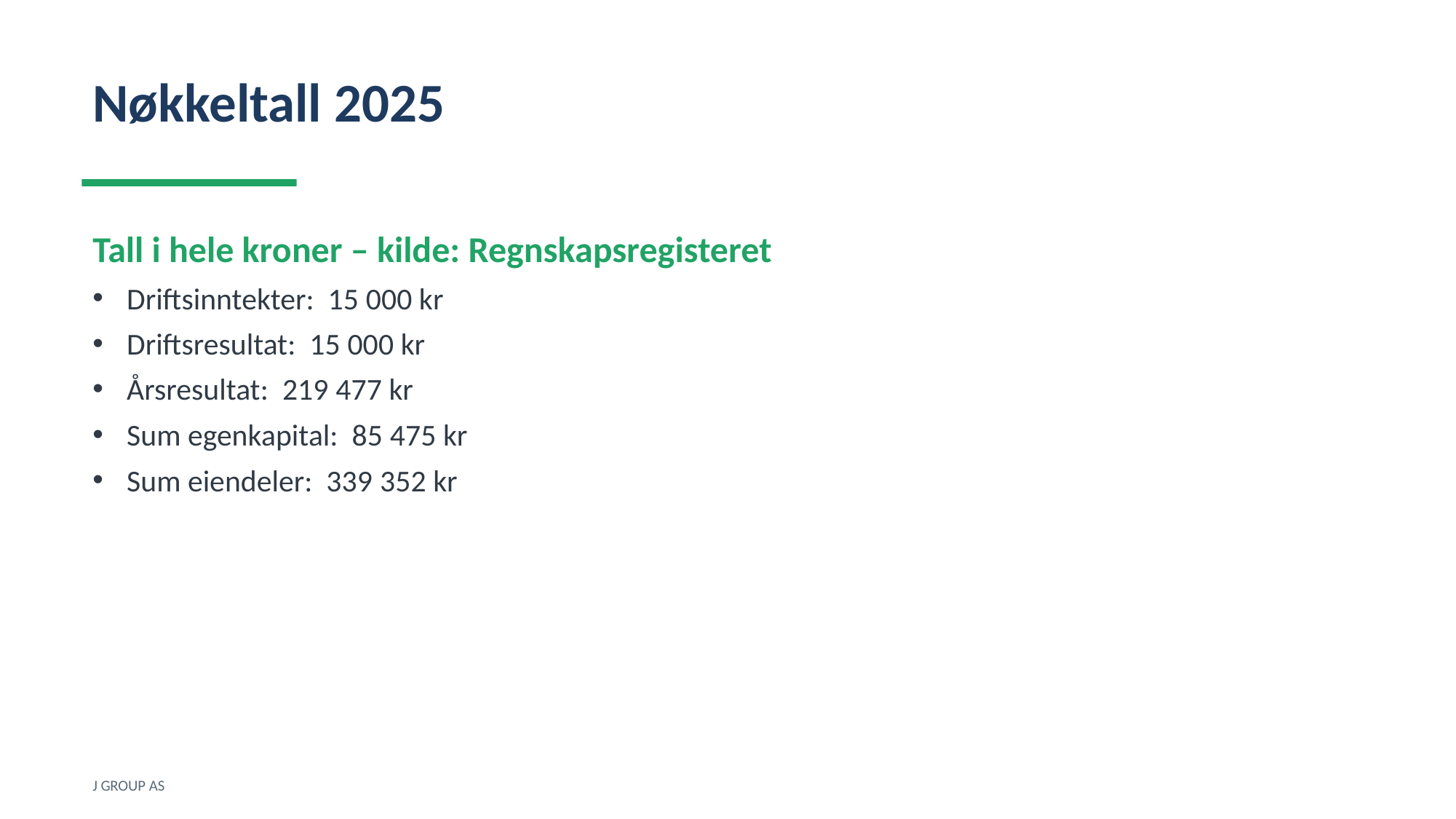

Nøkkeltall 2025

Tall i hele kroner – kilde: Regnskapsregisteret
Driftsinntekter:  15 000 kr
Driftsresultat:  15 000 kr
Årsresultat:  219 477 kr
Sum egenkapital:  85 475 kr
Sum eiendeler:  339 352 kr
J GROUP AS